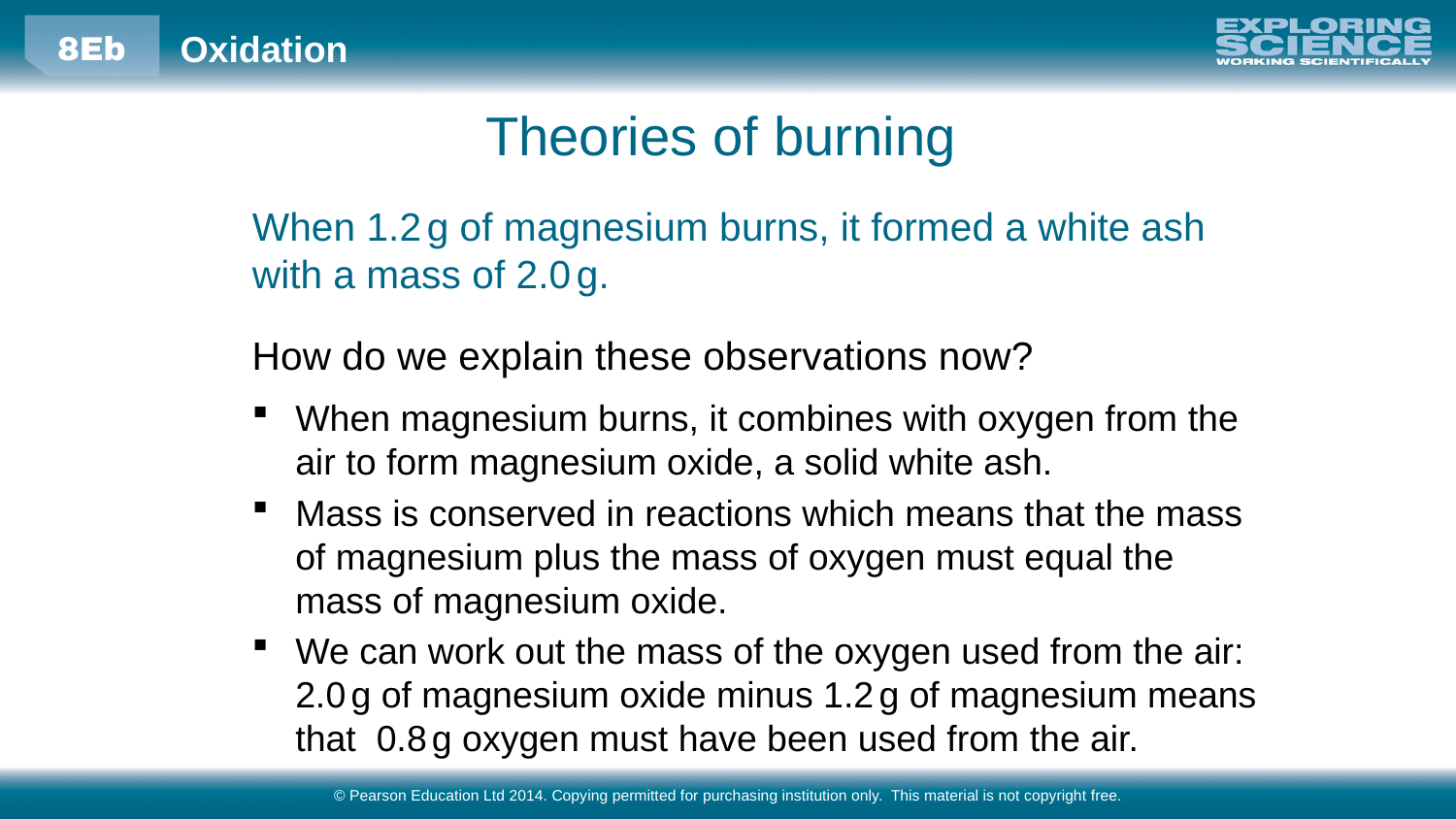

Theories of burning
When 1.2 g of magnesium burns, it formed a white ash with a mass of 2.0 g.
How do we explain these observations now?
When magnesium burns, it combines with oxygen from the air to form magnesium oxide, a solid white ash.
Mass is conserved in reactions which means that the mass of magnesium plus the mass of oxygen must equal the mass of magnesium oxide.
We can work out the mass of the oxygen used from the air:  2.0 g of magnesium oxide minus 1.2 g of magnesium means that  0.8 g oxygen must have been used from the air.
© Pearson Education Ltd 2014. Copying permitted for purchasing institution only.  This material is not copyright free.